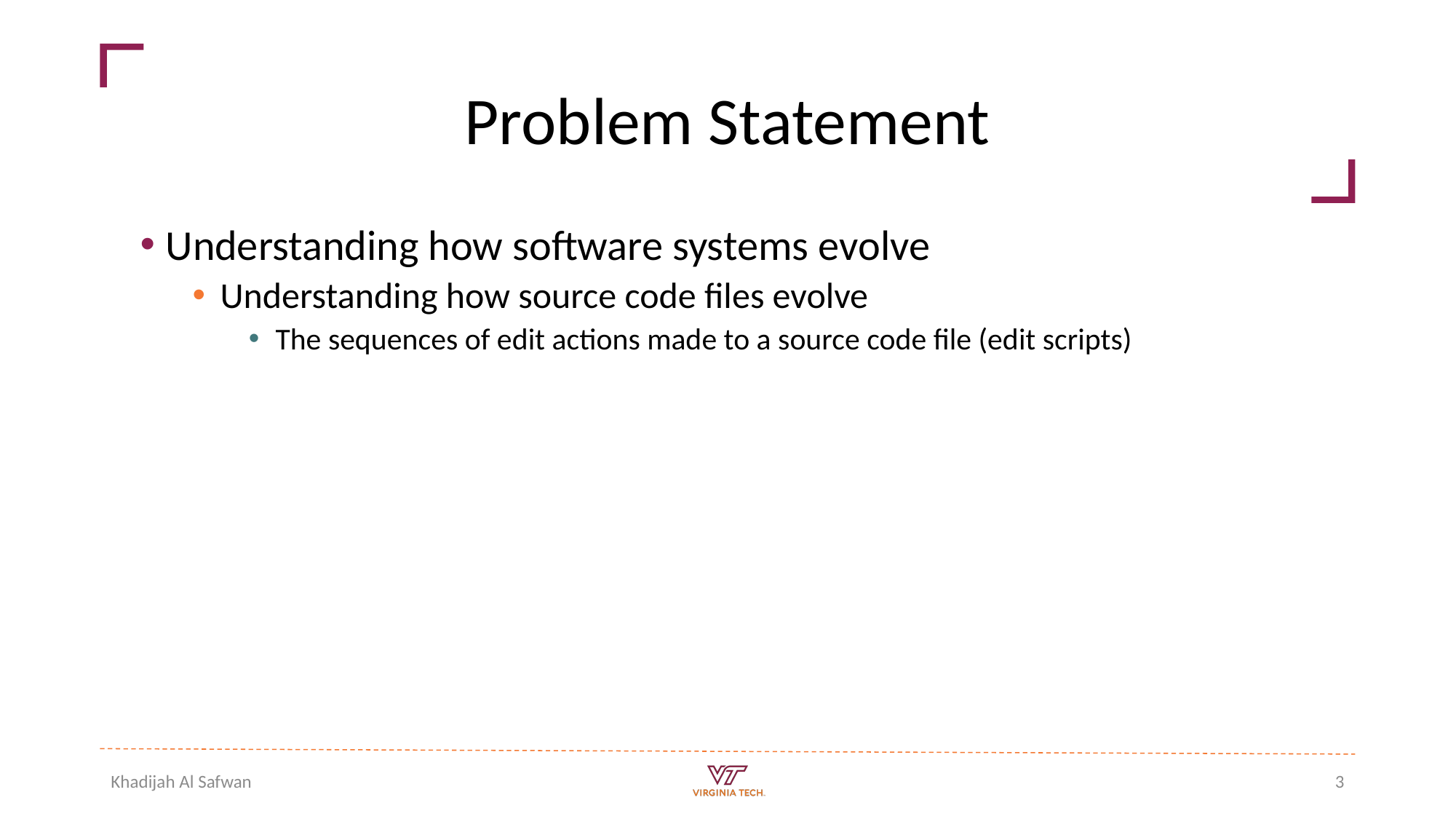

# Problem Statement
Understanding how software systems evolve
Understanding how source code ﬁles evolve
The sequences of edit actions made to a source code ﬁle (edit scripts)
Khadijah Al Safwan
3